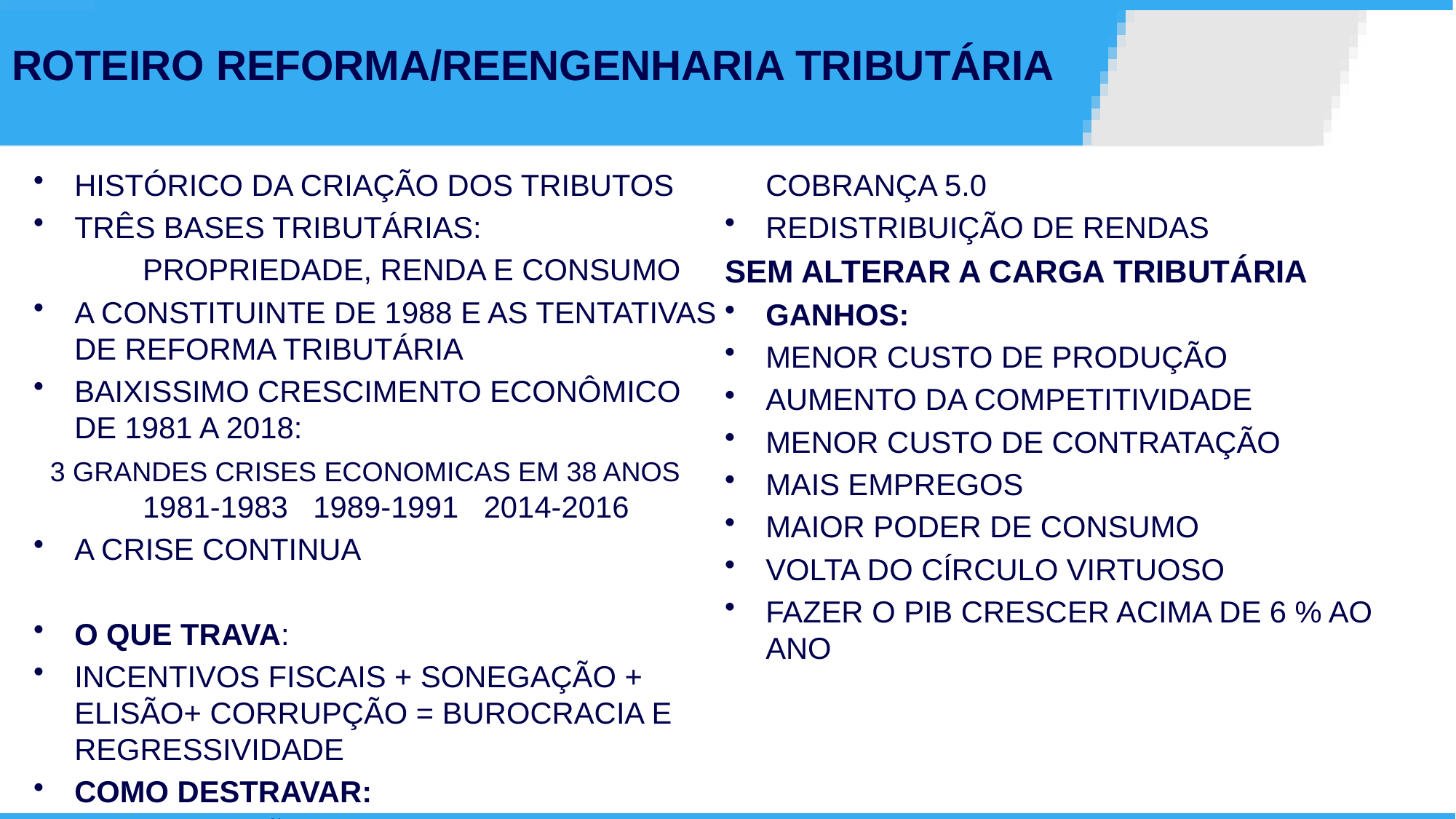

# ROTEIRO REFORMA/REENGENHARIA TRIBUTÁRIA
HISTÓRICO DA CRIAÇÃO DOS TRIBUTOS
TRÊS BASES TRIBUTÁRIAS:
	PROPRIEDADE, RENDA E CONSUMO
A CONSTITUINTE DE 1988 E AS TENTATIVAS DE REFORMA TRIBUTÁRIA
BAIXISSIMO CRESCIMENTO ECONÔMICO DE 1981 A 2018:
  3 GRANDES CRISES ECONOMICAS EM 38 ANOS 	1981-1983   1989-1991   2014-2016
A CRISE CONTINUA

O QUE TRAVA:
INCENTIVOS FISCAIS + SONEGAÇÃO +    ELISÃO+ CORRUPÇÃO = BUROCRACIA E REGRESSIVIDADE
COMO DESTRAVAR:
SIMPLIFICAÇÃO
REENGENHARIA TECNOLÓGICA NA COBRANÇA 5.0
REDISTRIBUIÇÃO DE RENDAS
SEM ALTERAR A CARGA TRIBUTÁRIA
GANHOS:
MENOR CUSTO DE PRODUÇÃO
AUMENTO DA COMPETITIVIDADE
MENOR CUSTO DE CONTRATAÇÃO
MAIS EMPREGOS
MAIOR PODER DE CONSUMO
VOLTA DO CÍRCULO VIRTUOSO
FAZER O PIB CRESCER ACIMA DE 6 % AO ANO